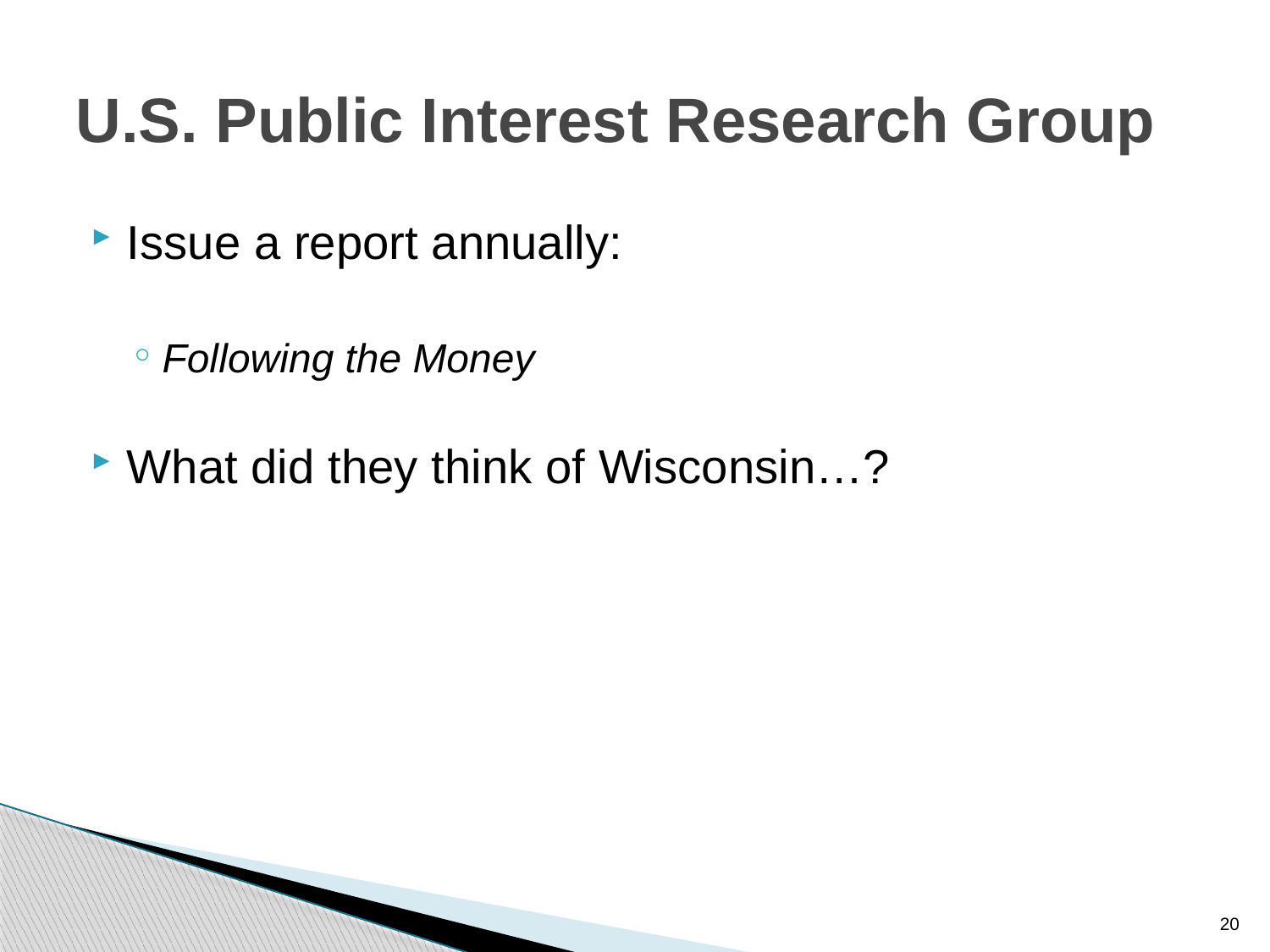

# U.S. Public Interest Research Group
Issue a report annually:
Following the Money
What did they think of Wisconsin…?
20